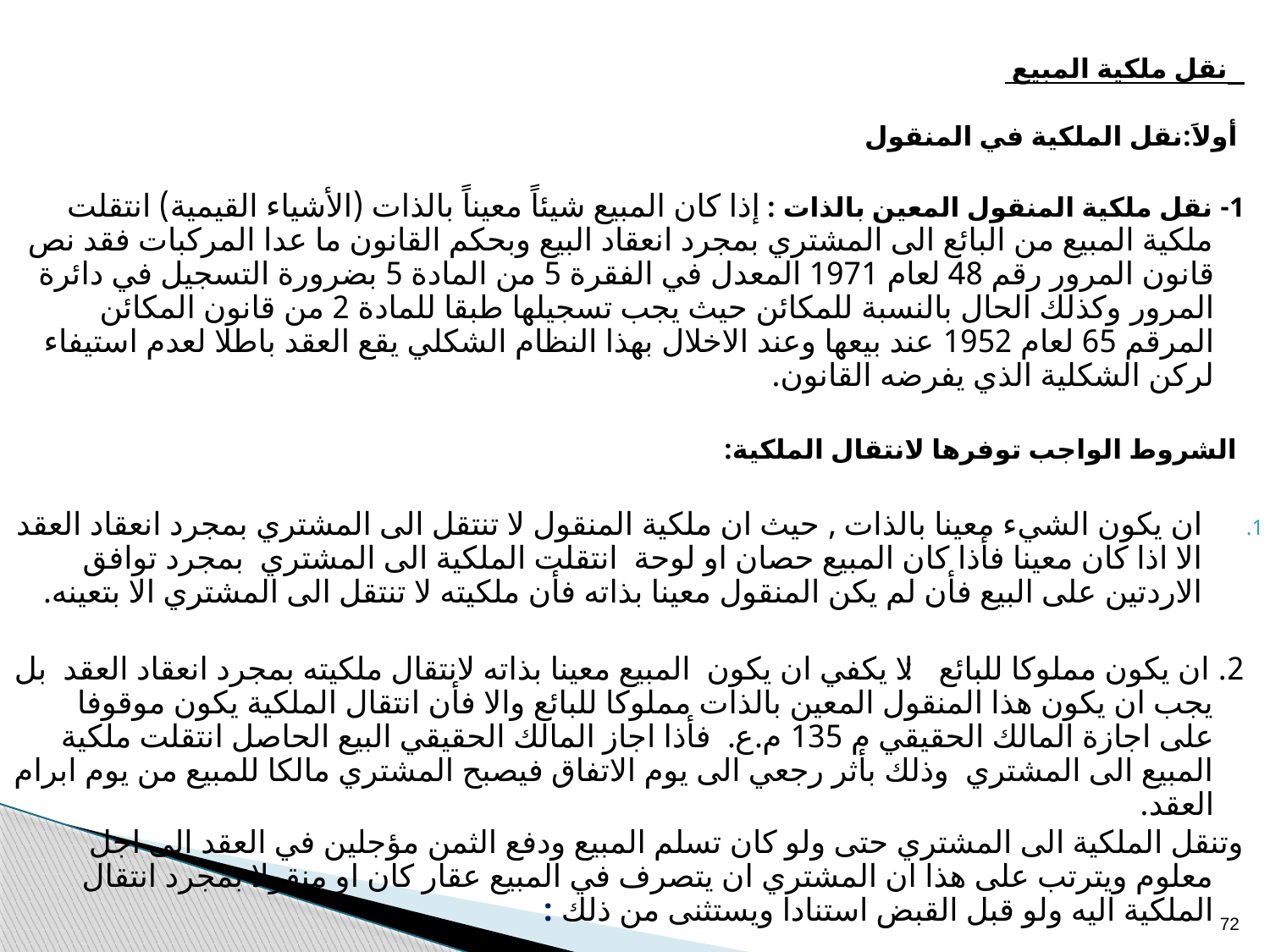

نقل ملكية المبيع

 أولاَ:نقل الملكية في المنقول

1- نقل ملكية المنقول المعين بالذات : إذا كان المبيع شيئاً معيناً بالذات (الأشياء القيمية) انتقلت ملكية المبيع من البائع الى المشتري بمجرد انعقاد البيع وبحكم القانون ما عدا المركبات فقد نص قانون المرور رقم 48 لعام 1971 المعدل في الفقرة 5 من المادة 5 بضرورة التسجيل في دائرة المرور وكذلك الحال بالنسبة للمكائن حيث يجب تسجيلها طبقا للمادة 2 من قانون المكائن  المرقم 65 لعام 1952 عند بيعها وعند الاخلال بهذا النظام الشكلي يقع العقد باطلا لعدم استيفاء لركن الشكلية الذي يفرضه القانون.

 الشروط الواجب توفرها لانتقال الملكية:

ان يكون الشيء معينا بالذات , حيث ان ملكية المنقول لا تنتقل الى المشتري بمجرد انعقاد العقد الا اذا كان معينا فأذا كان المبيع حصان او لوحة  انتقلت الملكية الى المشتري  بمجرد توافق الاردتين على البيع فأن لم يكن المنقول معينا بذاته فأن ملكيته لا تنتقل الى المشتري الا بتعينه.

2. ان يكون مملوكا للبائع : لا يكفي ان يكون  المبيع معينا بذاته لانتقال ملكيته بمجرد انعقاد العقد  بل يجب ان يكون هذا المنقول المعين بالذات مملوكا للبائع والا فأن انتقال الملكية يكون موقوفا  على اجازة المالك الحقيقي م 135 م.ع.  فأذا اجاز المالك الحقيقي البيع الحاصل انتقلت ملكية المبيع الى المشتري  وذلك بأثر رجعي الى يوم الاتفاق فيصبح المشتري مالكا للمبيع من يوم ابرام العقد.
وتنقل الملكية الى المشتري حتى ولو كان تسلم المبيع ودفع الثمن مؤجلين في العقد الى اجل معلوم ويترتب على هذا ان المشتري ان يتصرف في المبيع عقار كان او منقولا بمجرد انتقال الملكية اليه ولو قبل القبض استنادا ويستثنى من ذلك :

72